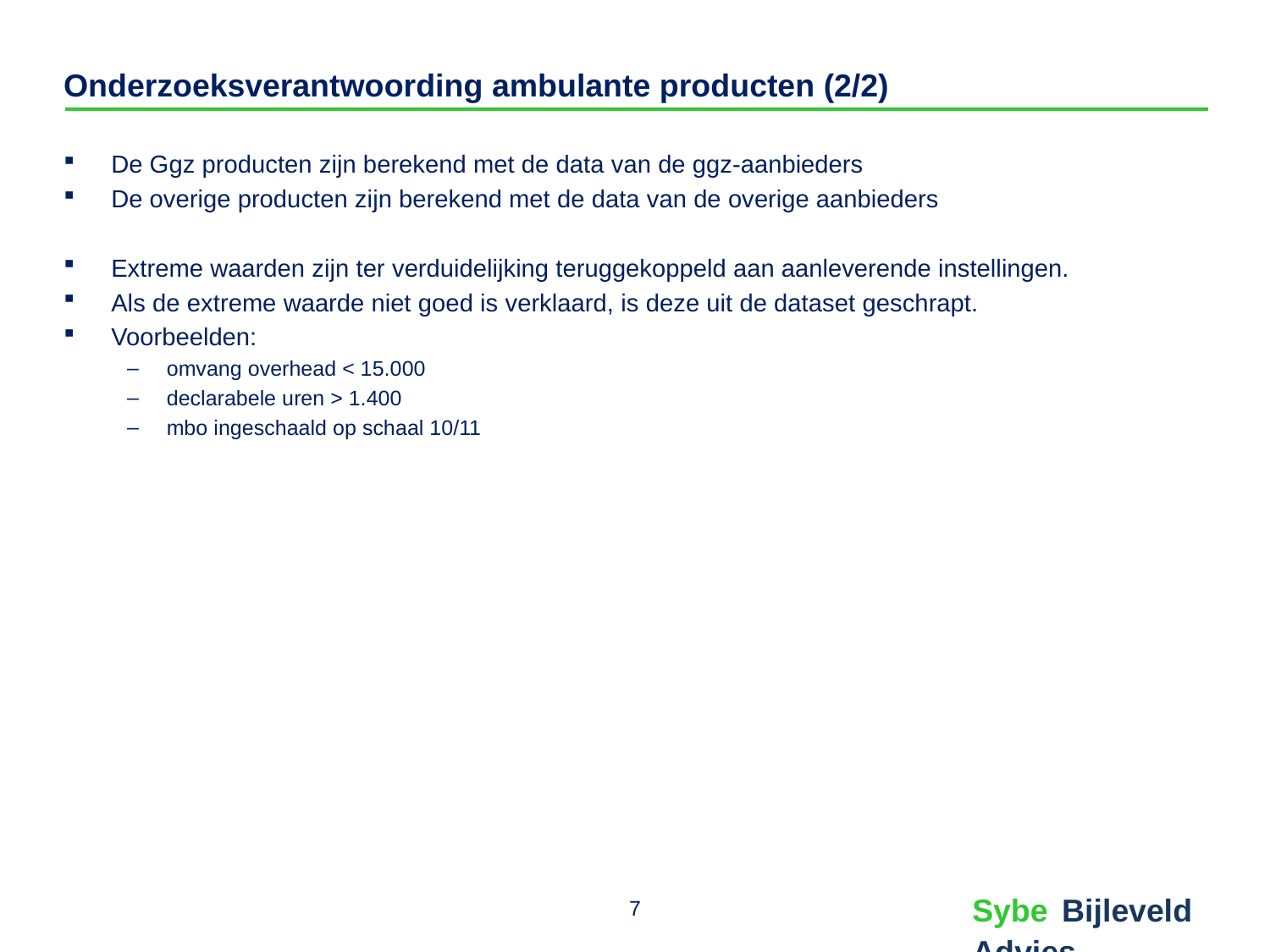

# Onderzoeksverantwoording ambulante producten (2/2)
De Ggz producten zijn berekend met de data van de ggz-aanbieders
De overige producten zijn berekend met de data van de overige aanbieders

Extreme waarden zijn ter verduidelijking teruggekoppeld aan aanleverende instellingen.
Als de extreme waarde niet goed is verklaard, is deze uit de dataset geschrapt.
Voorbeelden:
omvang overhead < 15.000
declarabele uren > 1.400
mbo ingeschaald op schaal 10/11
7